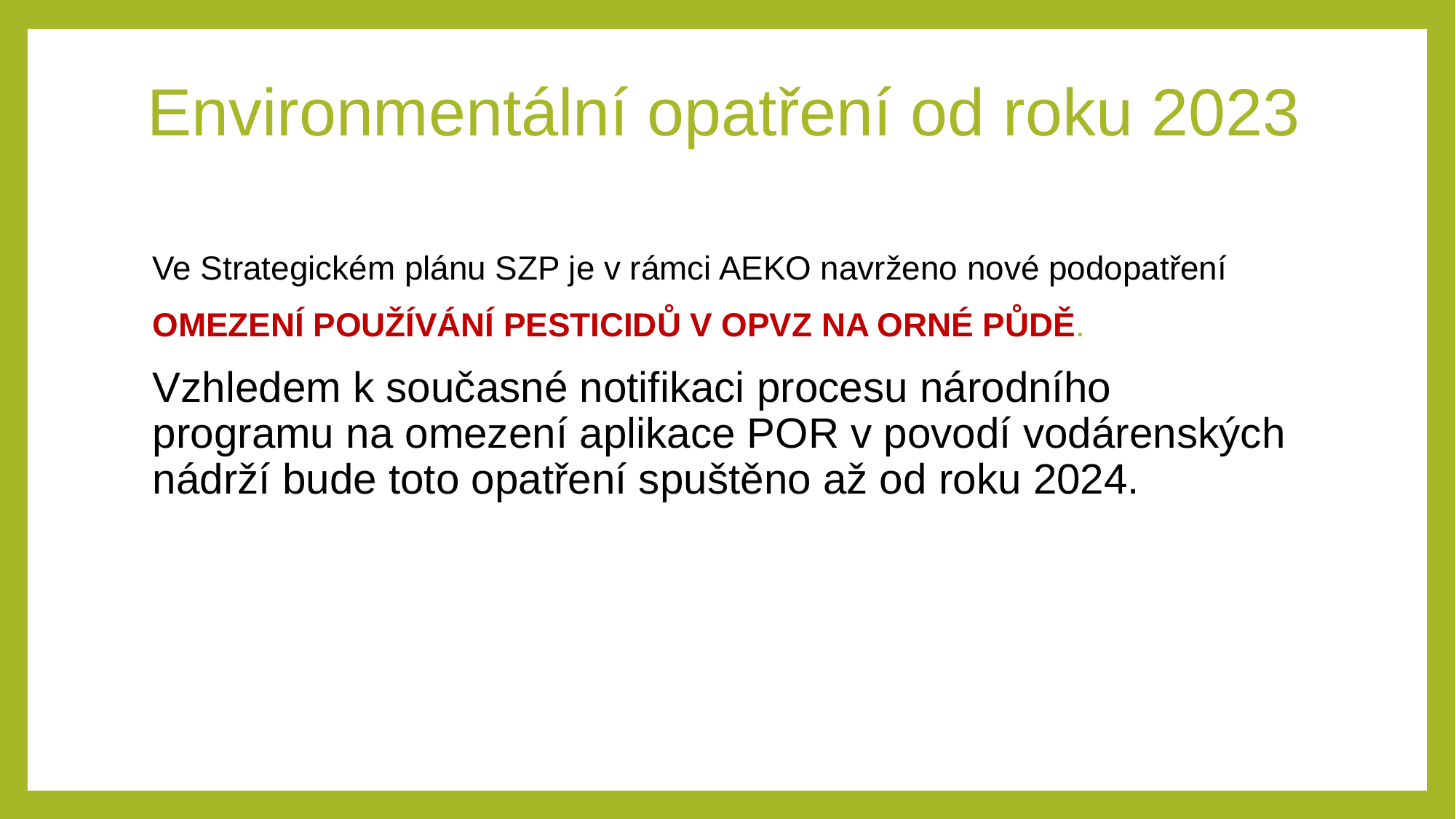

Environmentální opatření od roku 2023
Ve Strategickém plánu SZP je v rámci AEKO navrženo nové podopatření
Omezení používání pesticidů v OPVZ na orné půdě.
Vzhledem k současné notifikaci procesu národního programu na omezení aplikace POR v povodí vodárenských nádrží bude toto opatření spuštěno až od roku 2024.